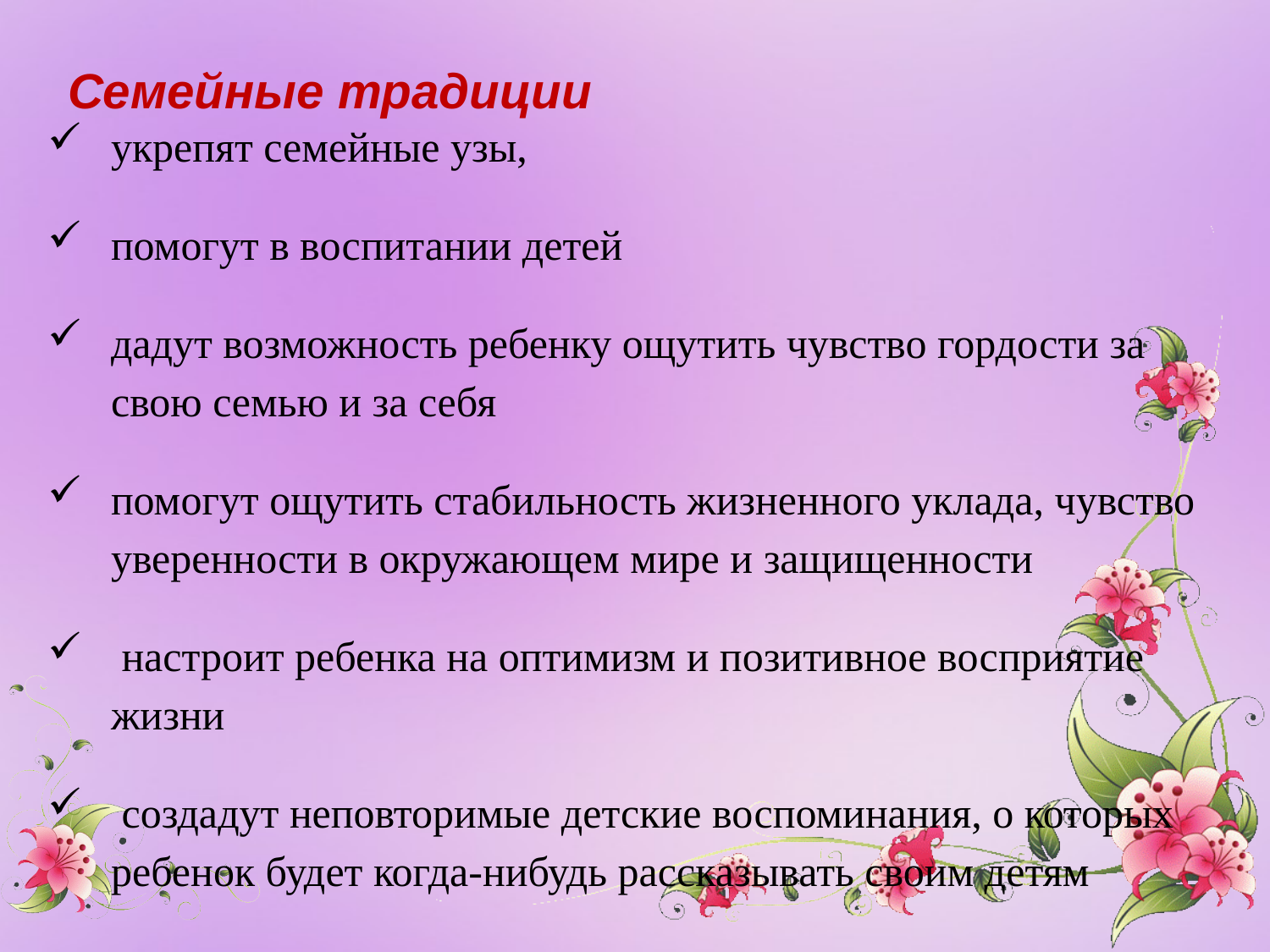

# Семейные традиции
укрепят семейные узы,
помогут в воспитании детей
дадут возможность ребенку ощутить чувство гордости за свою семью и за себя
помогут ощутить стабильность жизненного уклада, чувство уверенности в окружающем мире и защищенности
 настроит ребенка на оптимизм и позитивное восприятие жизни
 создадут неповторимые детские воспоминания, о которых ребенок будет когда-нибудь рассказывать своим детям